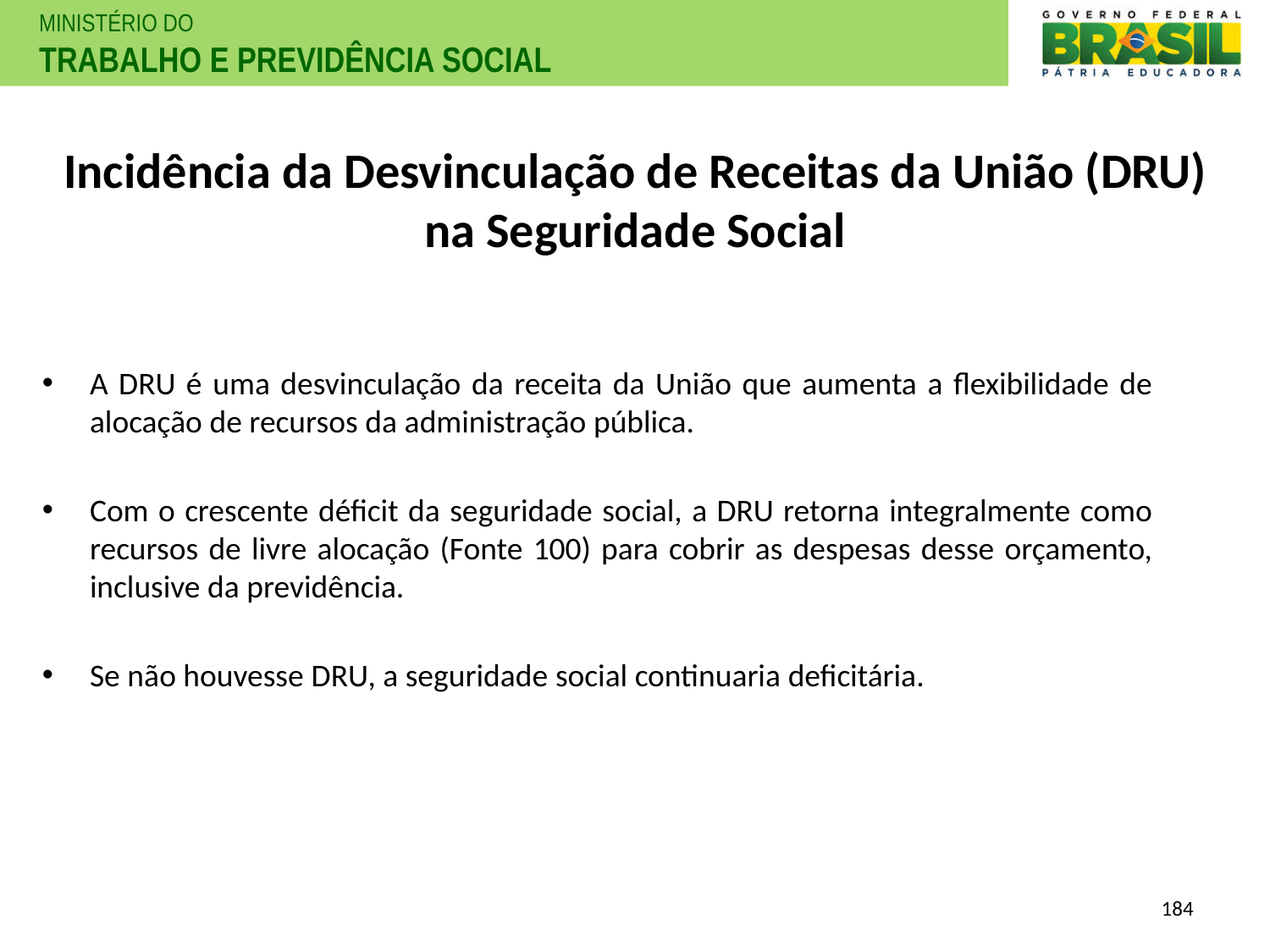

# Incidência da Desvinculação de Receitas da União (DRU) na Seguridade Social

A DRU é uma desvinculação da receita da União que aumenta a flexibilidade de alocação de recursos da administração pública.

Com o crescente déficit da seguridade social, a DRU retorna integralmente como recursos de livre alocação (Fonte 100) para cobrir as despesas desse orçamento, inclusive da previdência.

Se não houvesse DRU, a seguridade social continuaria deficitária.
184